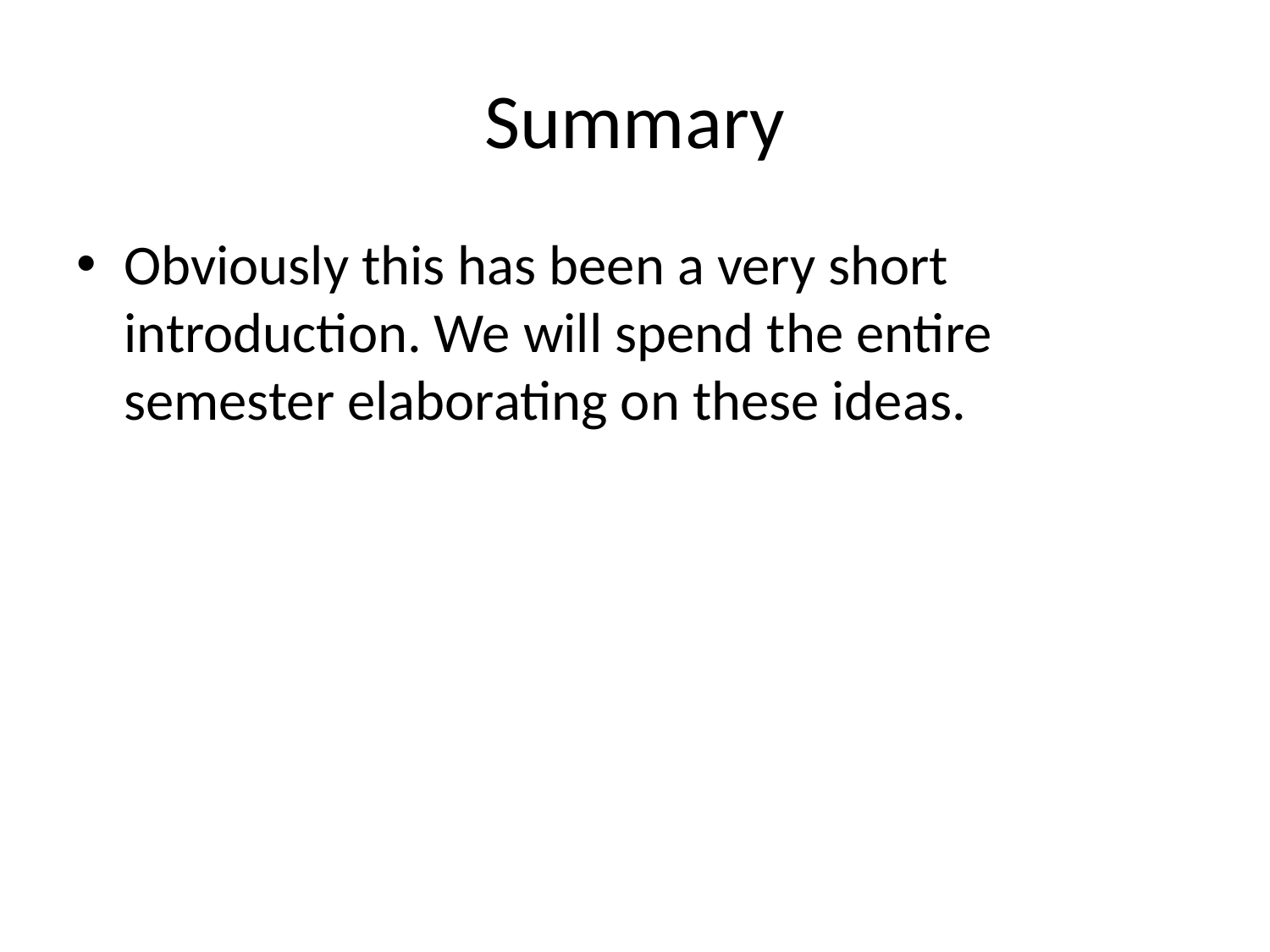

# Summary
Obviously this has been a very short introduction. We will spend the entire semester elaborating on these ideas.